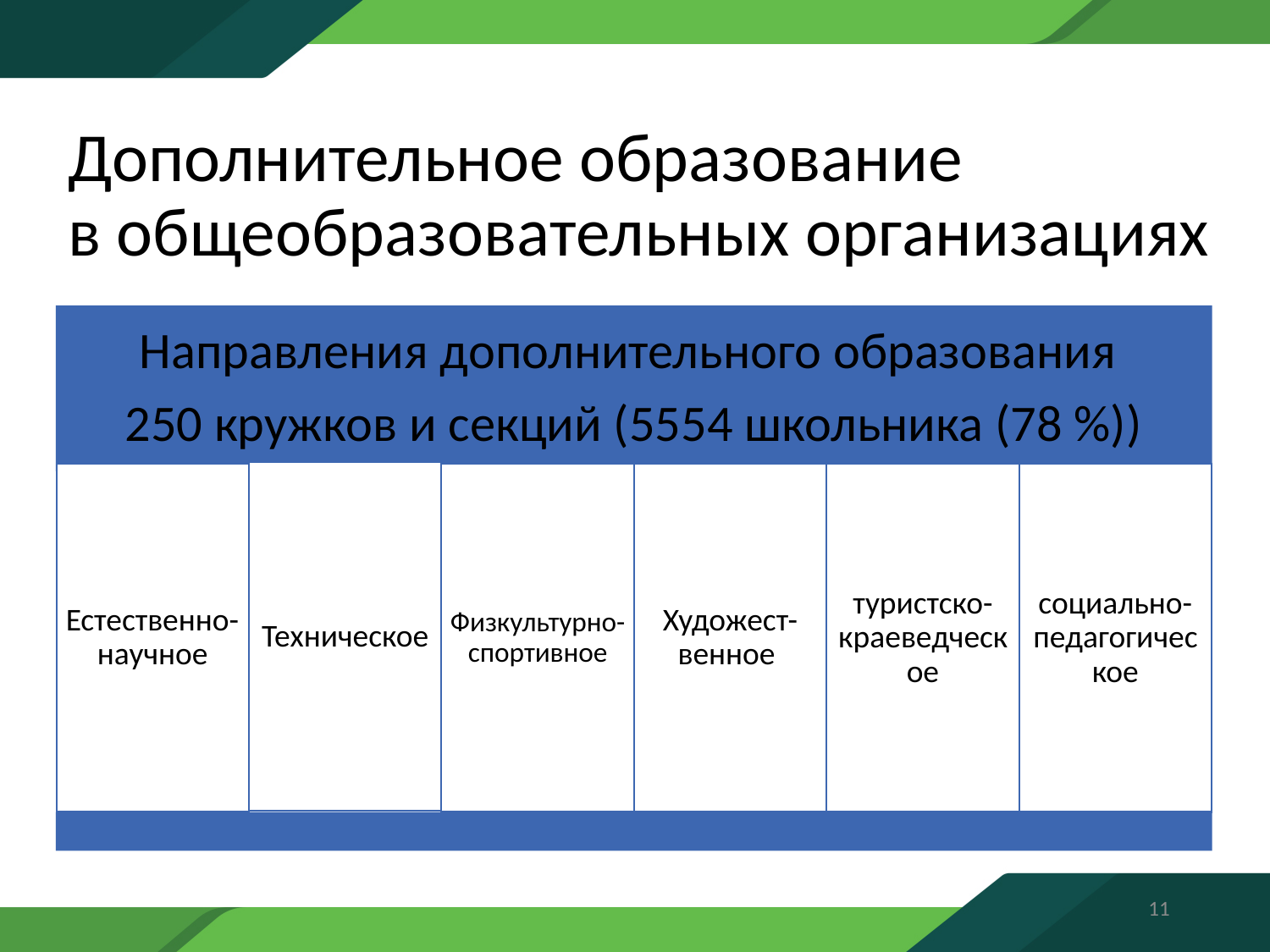

# Дополнительное образование в общеобразовательных организациях
Направления дополнительного образования
250 кружков и секций (5554 школьника (78 %))
Естественно-научное
Техническое
Физкультурно-спортивное
Художест-венное
туристско-краеведческое
социально-педагогическое
11